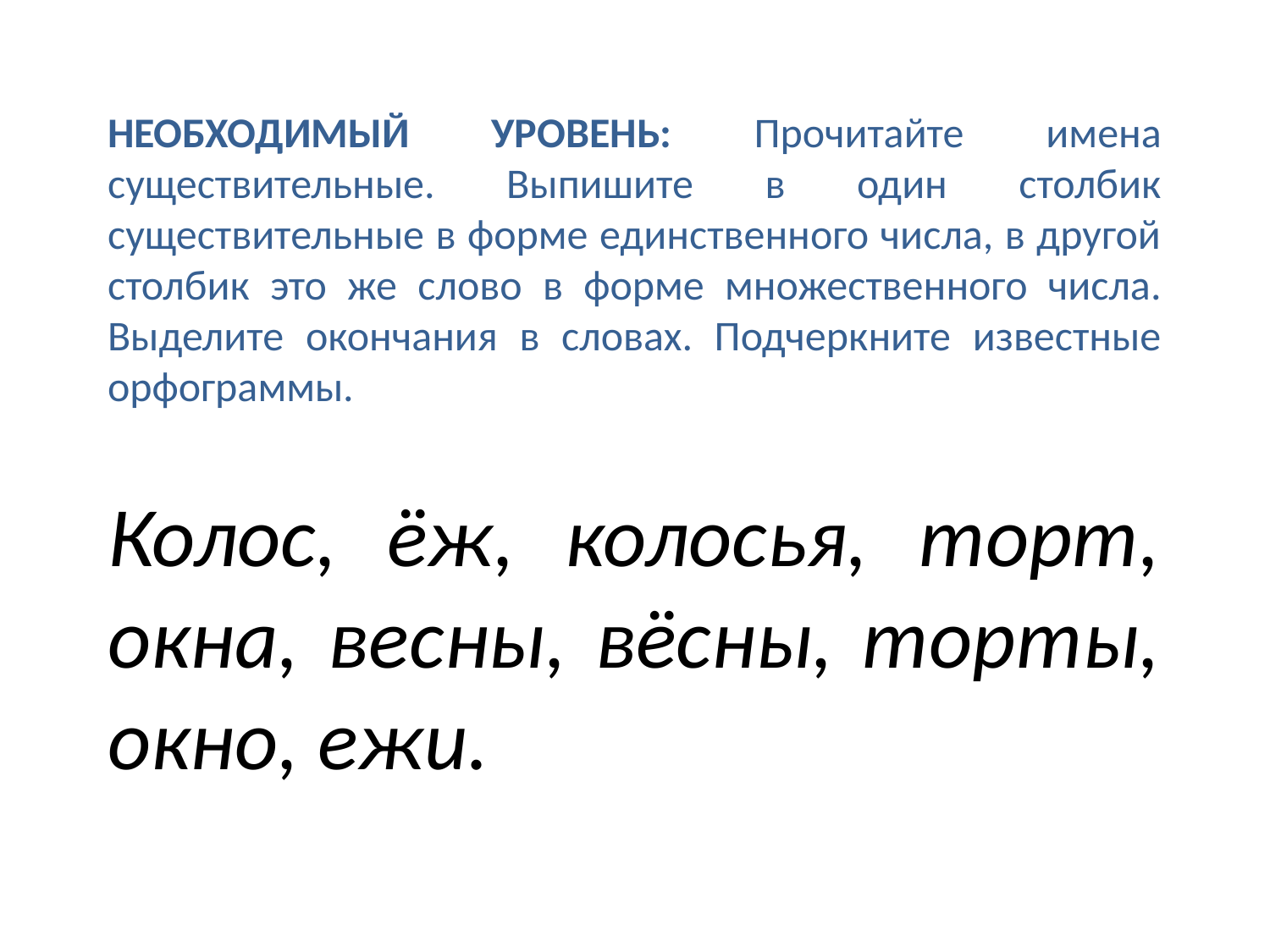

НЕОБХОДИМЫЙ УРОВЕНЬ: Прочитайте имена существительные. Выпишите в один столбик существительные в форме единственного числа, в другой столбик это же слово в форме множественного числа. Выделите окончания в словах. Подчеркните известные орфограммы.
Колос, ёж, колосья, торт, окна, весны, вёсны, торты, окно, ежи.